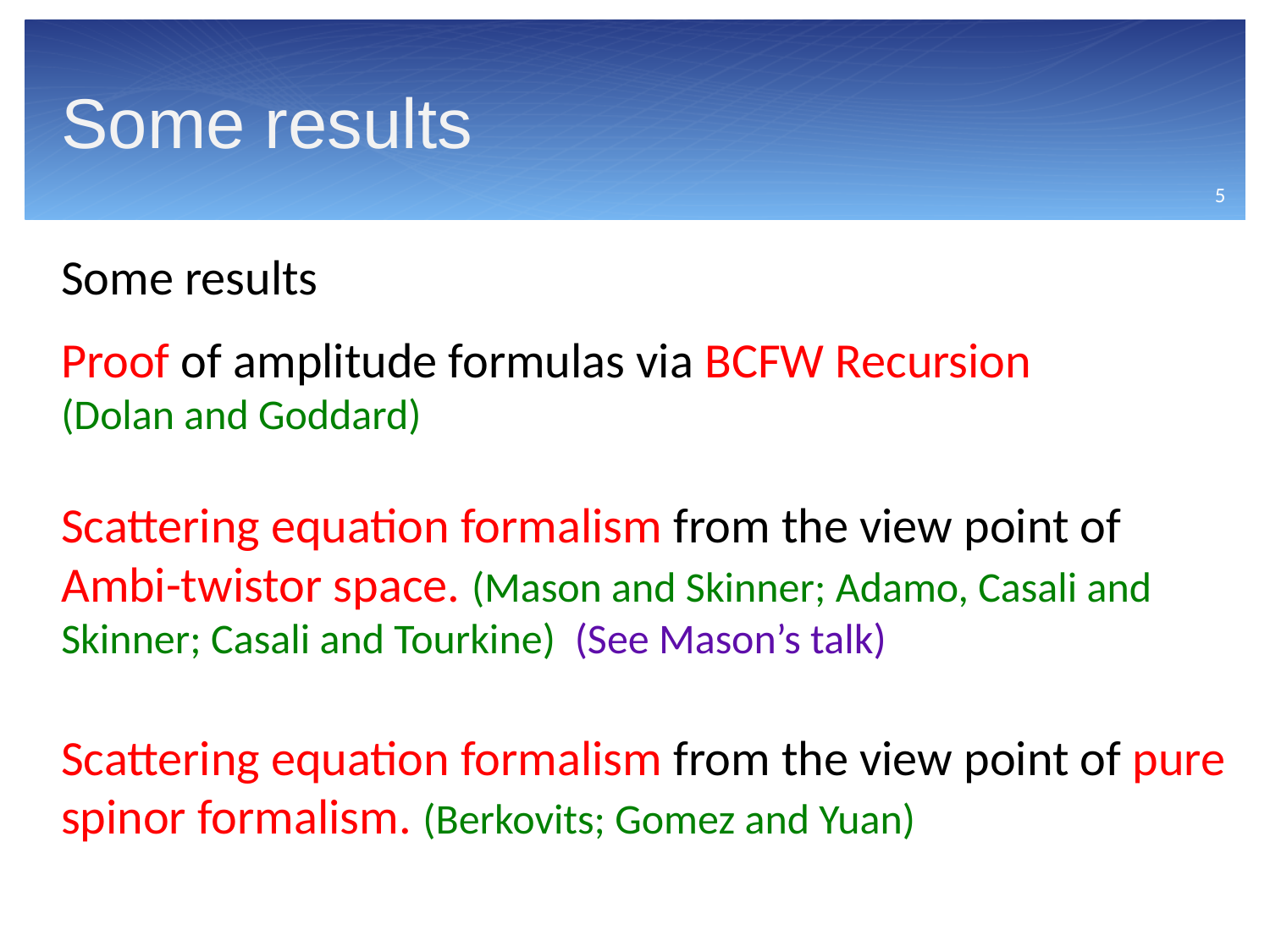

# Some results
5
Some results

Proof of amplitude formulas via BCFW Recursion
(Dolan and Goddard)

Scattering equation formalism from the view point of Ambi-twistor space. (Mason and Skinner; Adamo, Casali and Skinner; Casali and Tourkine)  (See Mason’s talk)

Scattering equation formalism from the view point of pure spinor formalism. (Berkovits; Gomez and Yuan)

5